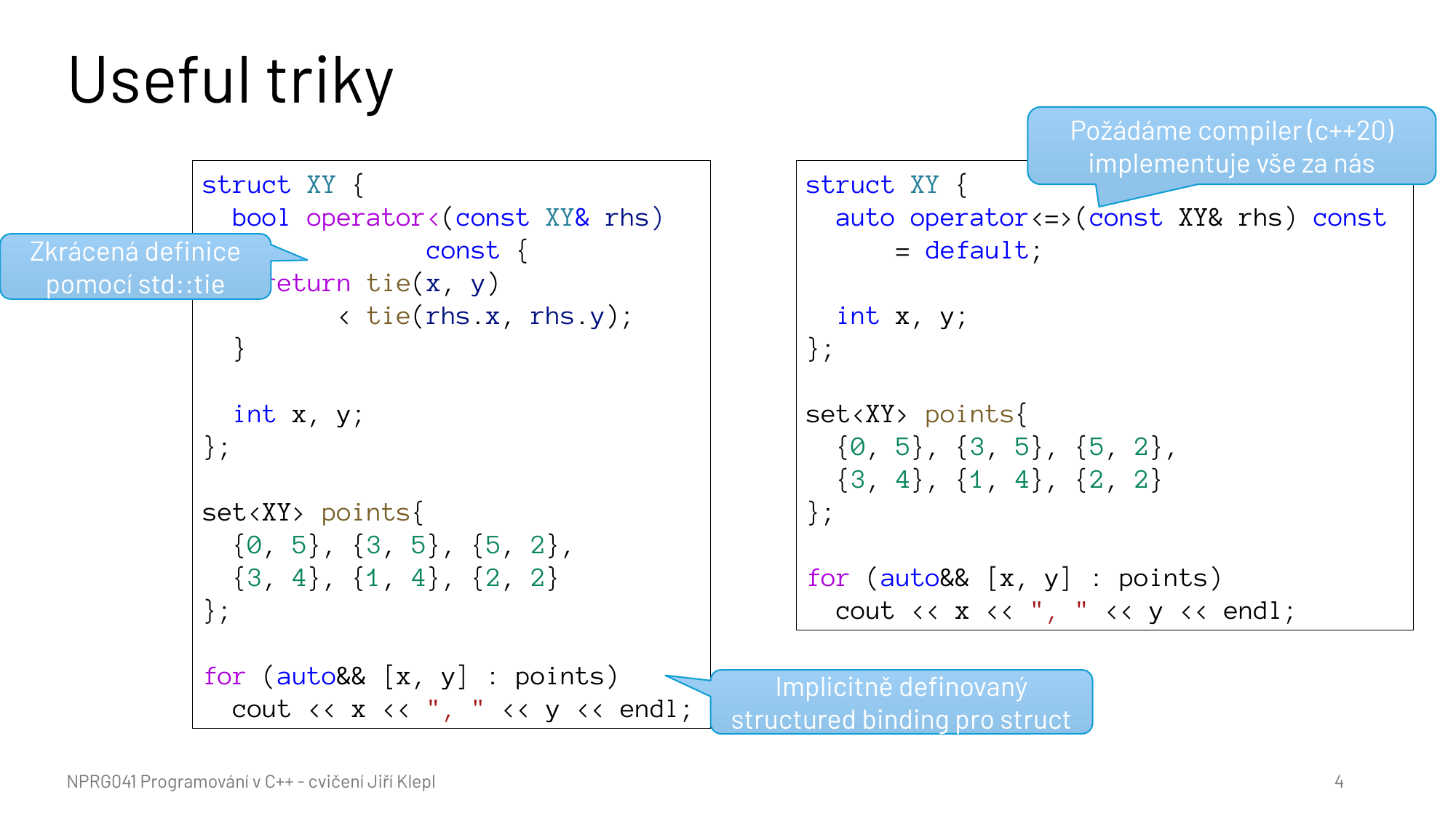

# Useful triky
Požádáme compiler (c++20)
implementuje vše za nás
struct XY {
  bool operator<(const XY& rhs)
               const {
    return tie(x, y)
         < tie(rhs.x, rhs.y);
  }

  int x, y;
};
set<XY> points{
  {0, 5}, {3, 5}, {5, 2},
  {3, 4}, {1, 4}, {2, 2}
};

for (auto&& [x, y] : points)
  cout << x << ", " << y << endl;
struct XY {
  auto operator<=>(const XY& rhs) const
      = default;

  int x, y;
};
set<XY> points{
  {0, 5}, {3, 5}, {5, 2},
  {3, 4}, {1, 4}, {2, 2}
};

for (auto&& [x, y] : points)
  cout << x << ", " << y << endl;
Zkrácená definice
pomocí std::tie
Implicitně definovaný
structured binding pro struct
NPRG041 Programování v C++ - cvičení Jiří Klepl
4